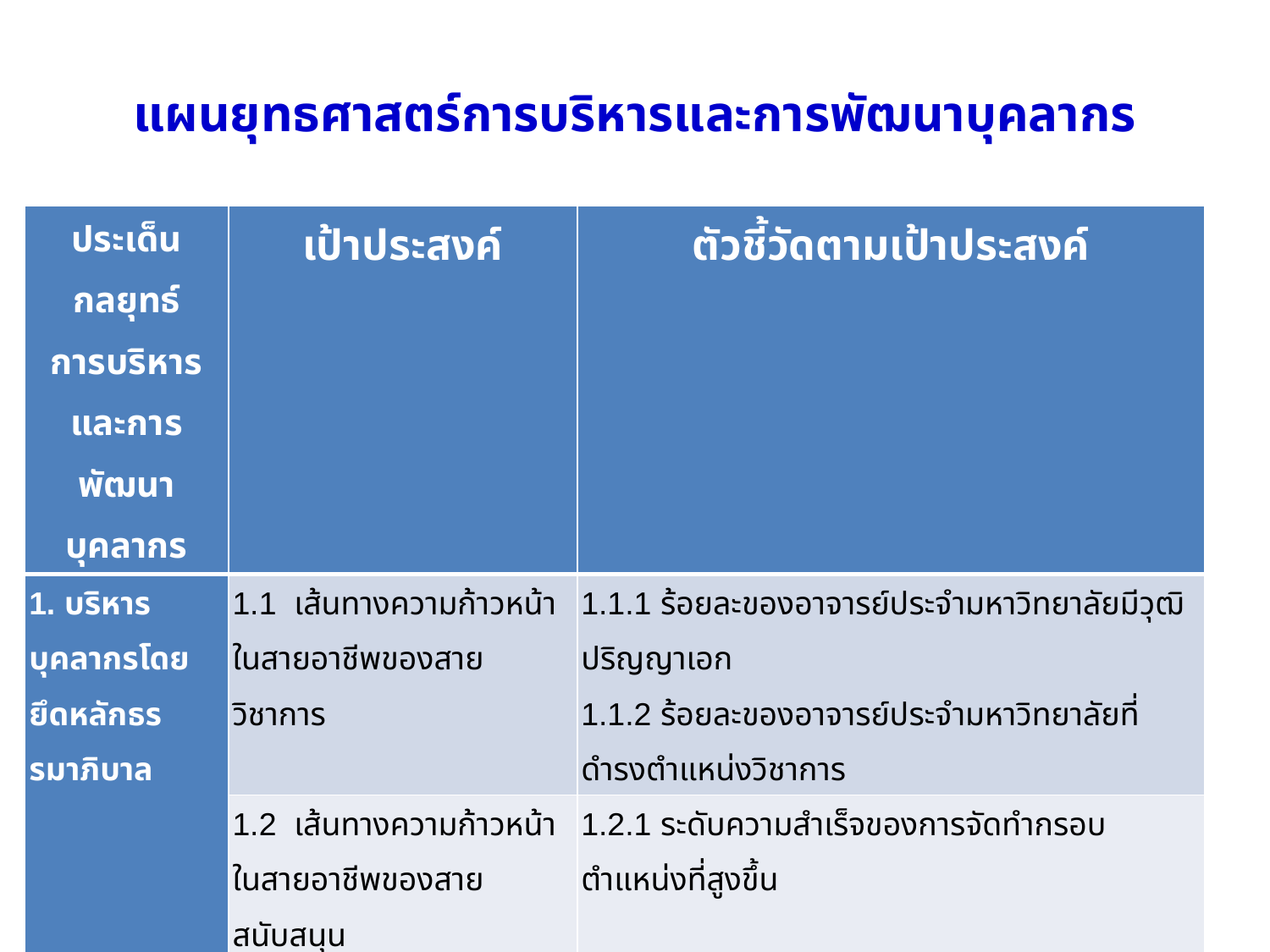

แผนยุทธศาสตร์การบริหารและการพัฒนาบุคลากร
| ประเด็นกลยุทธ์ การบริหารและการพัฒนาบุคลากร | เป้าประสงค์ | ตัวชี้วัดตามเป้าประสงค์ |
| --- | --- | --- |
| 1. บริหารบุคลากรโดยยึดหลักธรรมาภิบาล | 1.1 เส้นทางความก้าวหน้าในสายอาชีพของสายวิชาการ | 1.1.1 ร้อยละของอาจารย์ประจำมหาวิทยาลัยมีวุฒิปริญญาเอก 1.1.2 ร้อยละของอาจารย์ประจำมหาวิทยาลัยที่ดำรงตำแหน่งวิชาการ |
|  | 1.2 เส้นทางความก้าวหน้าในสายอาชีพของสายสนับสนุน | 1.2.1 ระดับความสำเร็จของการจัดทำกรอบตำแหน่งที่สูงขึ้น |
|  | 1.3 ฐานข้อมูลทรัพยากรบุคคลประกอบการวางแผน และตัดสินใจ | 1.3.1 ระดับความสำเร็จของการจัดทำฐานข้อมูลที่ใช้ประกอบการวางแผนและตัดสินใจ |
|  | 1.4 แผนอัตรากำลังเพื่อการบริหารบุคลากร | 1.4.1 ระดับความสำเร็จของการจัดทำกรอบอัตรากำลังสายวิชาการ 1.4.2 ระดับความสำเร็จของการจัดทำกรอบอัตรากำลังสายสนับสนุน |
|  | 1.5 ระบบประเมินผลการปฏิบัติงานที่มีมาตรฐาน | 1.5.1 ระดับความสำเร็จของการจัดทำระบบและกลไกการประเมินผลการปฏิบัติงาน |
|  | 1.6 การสรรหาและเลือกสรร | 1.6.1 ระดับความสำเร็จของการสรรหาและเลือกสรร |